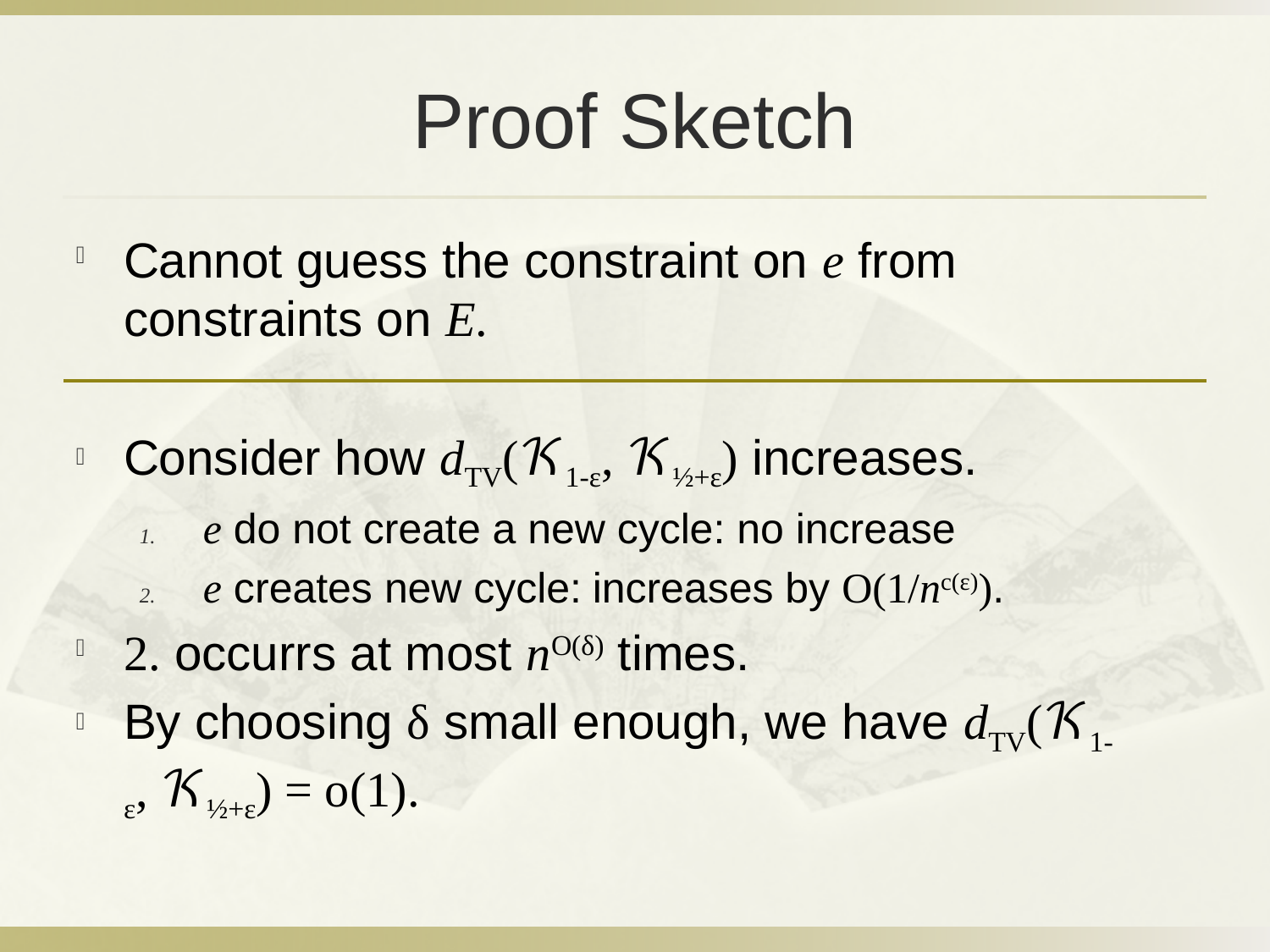

# Proof Sketch
Cannot guess the constraint on e from constraints on E.

Consider how dTV(𝒦1-ε, 𝒦½+ε) increases.
e do not create a new cycle: no increase
e creates new cycle: increases by O(1/nc(ε)).
2. occurrs at most nO(δ) times.
By choosing δ small enough, we have dTV(𝒦1-ε, 𝒦½+ε) = o(1).